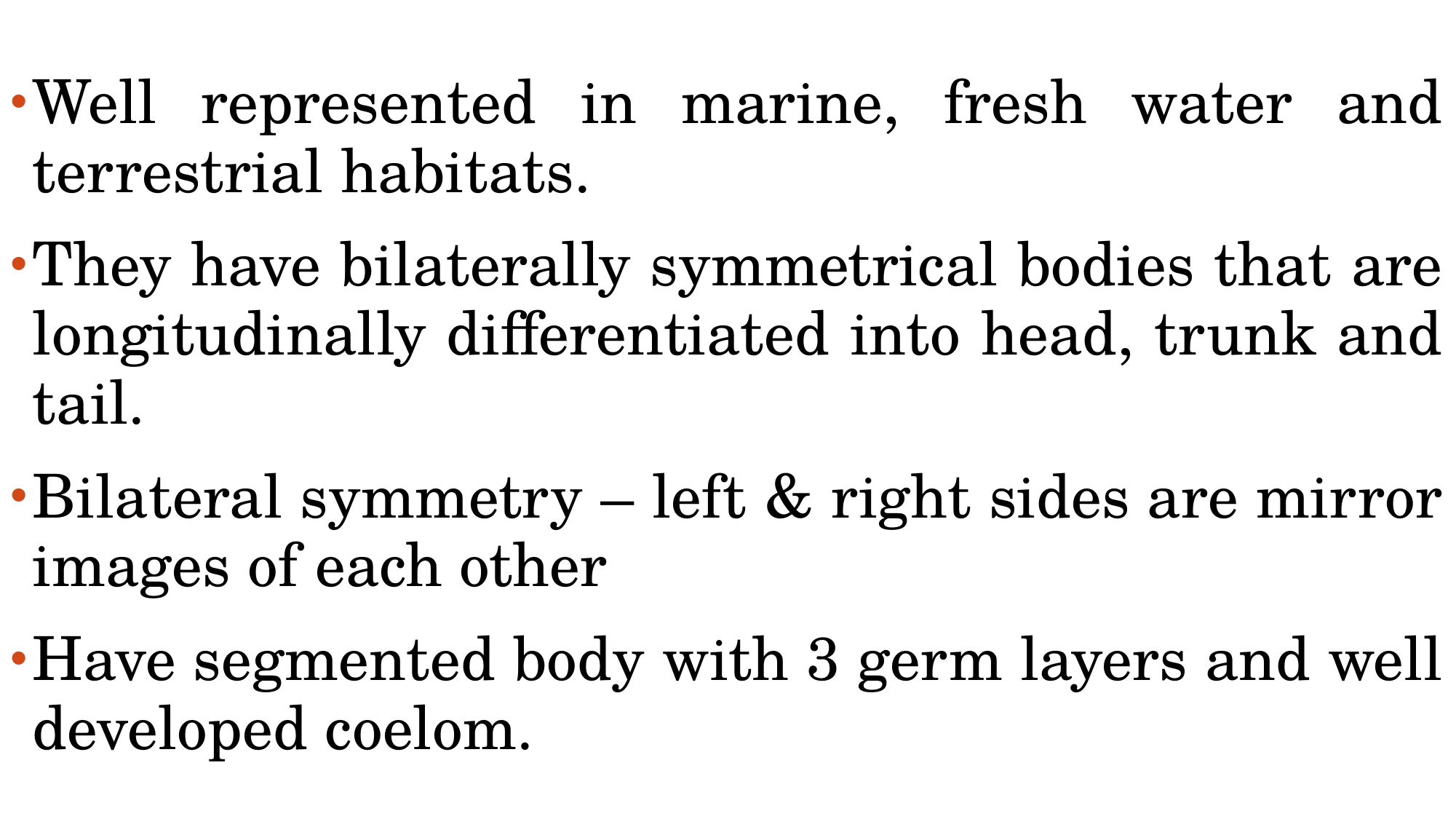

Well represented in marine, fresh water and terrestrial habitats.
They have bilaterally symmetrical bodies that are longitudinally differentiated into head, trunk and tail.
Bilateral symmetry – left & right sides are mirror images of each other
Have segmented body with 3 germ layers and well developed coelom.